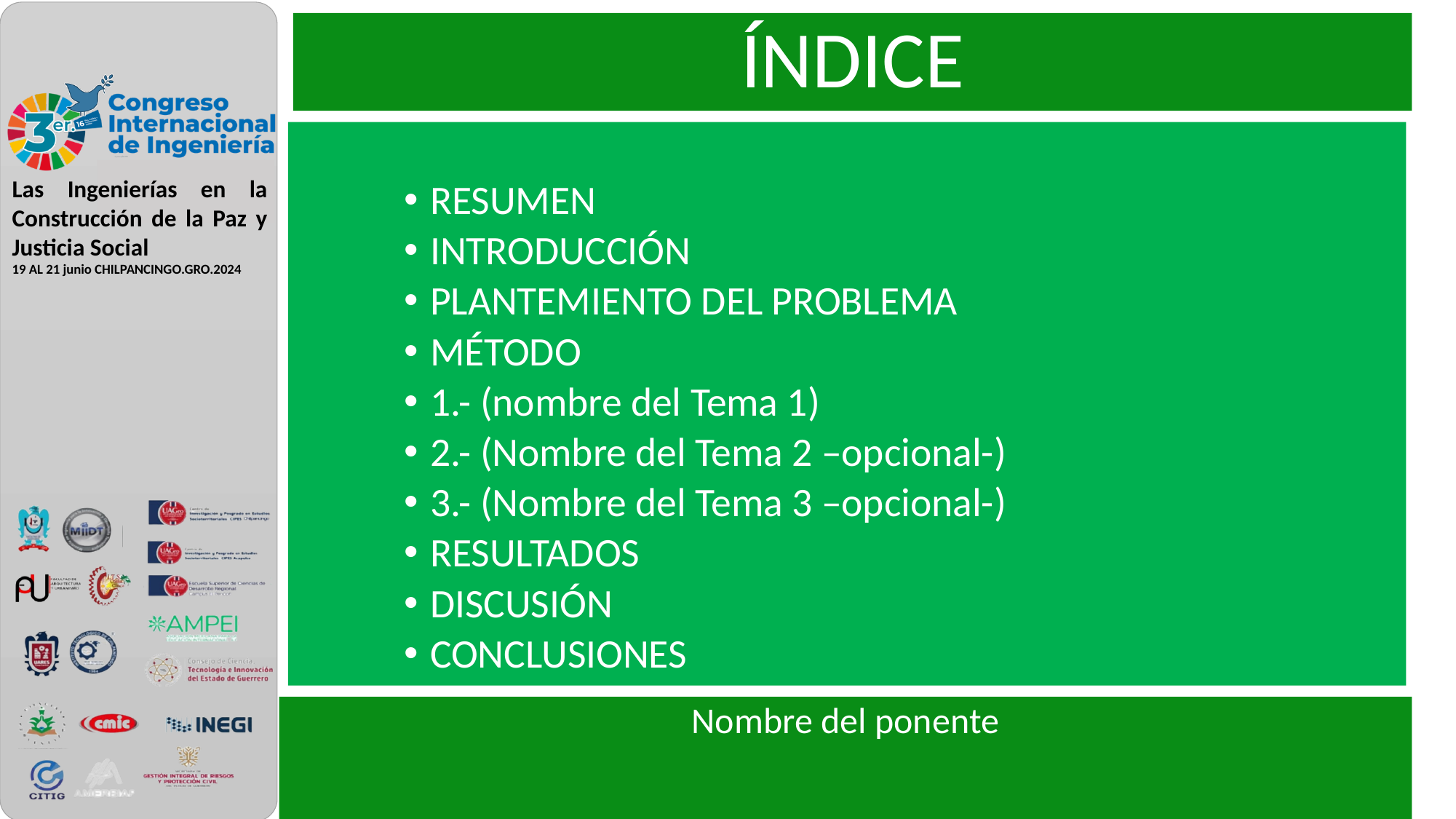

# ÍNDICE

RESUMEN
INTRODUCCIÓN
PLANTEMIENTO DEL PROBLEMA
MÉTODO
1.- (nombre del Tema 1)
2.- (Nombre del Tema 2 –opcional-)
3.- (Nombre del Tema 3 –opcional-)
RESULTADOS
DISCUSIÓN
CONCLUSIONES
Nombre del ponente